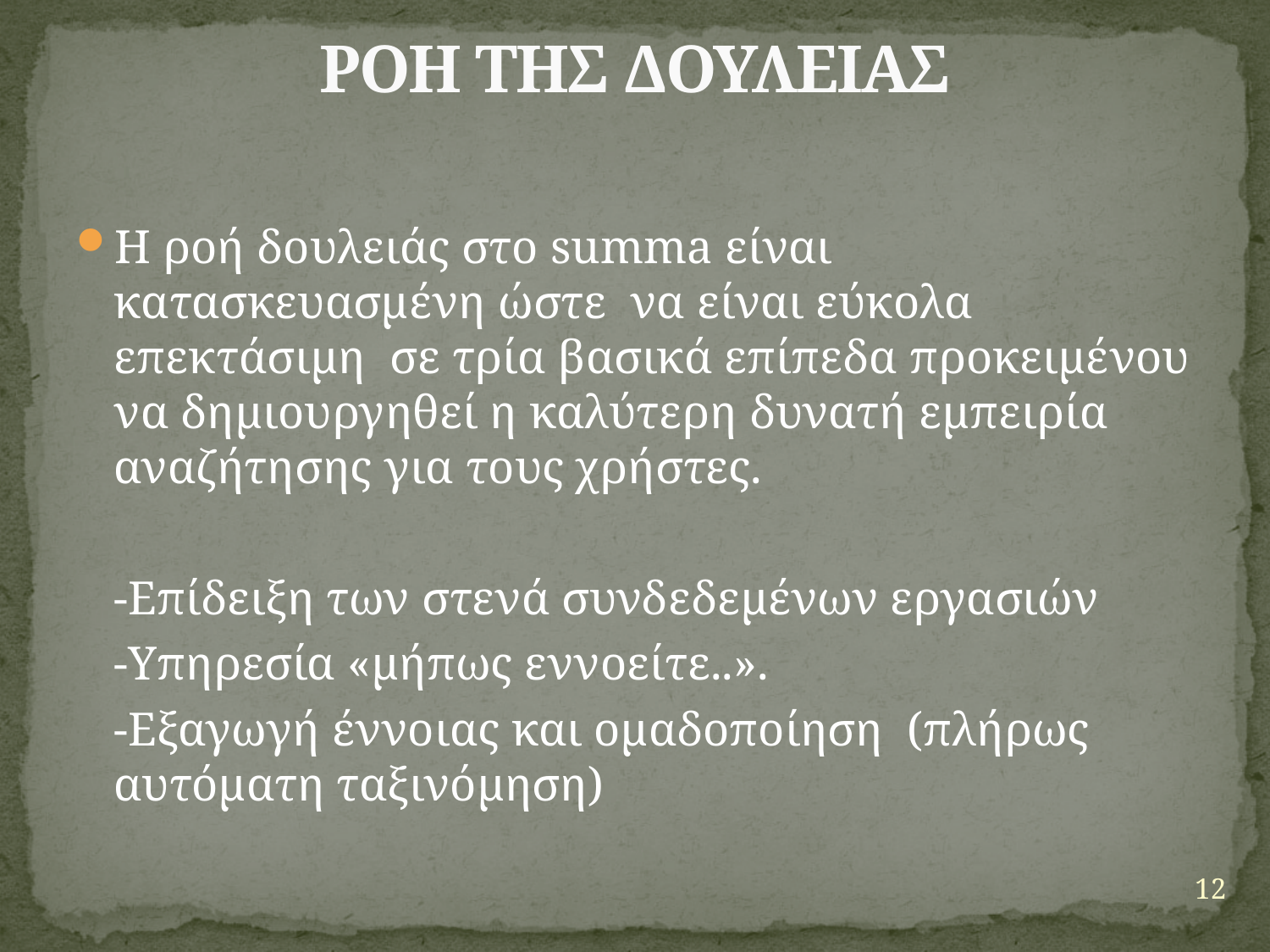

# ΡΟΗ ΤΗΣ ΔΟΥΛΕΙΑΣ
Η ροή δουλειάς στο summa είναι κατασκευασμένη ώστε  να είναι εύκολα επεκτάσιμη  σε τρία βασικά επίπεδα προκειμένου να δημιουργηθεί η καλύτερη δυνατή εμπειρία αναζήτησης για τους χρήστες.

	-Επίδειξη των στενά συνδεδεμένων εργασιών
	-Υπηρεσία «μήπως εννοείτε..».
	-Εξαγωγή έννοιας και ομαδοποίηση  (πλήρως αυτόματη ταξινόμηση)

12